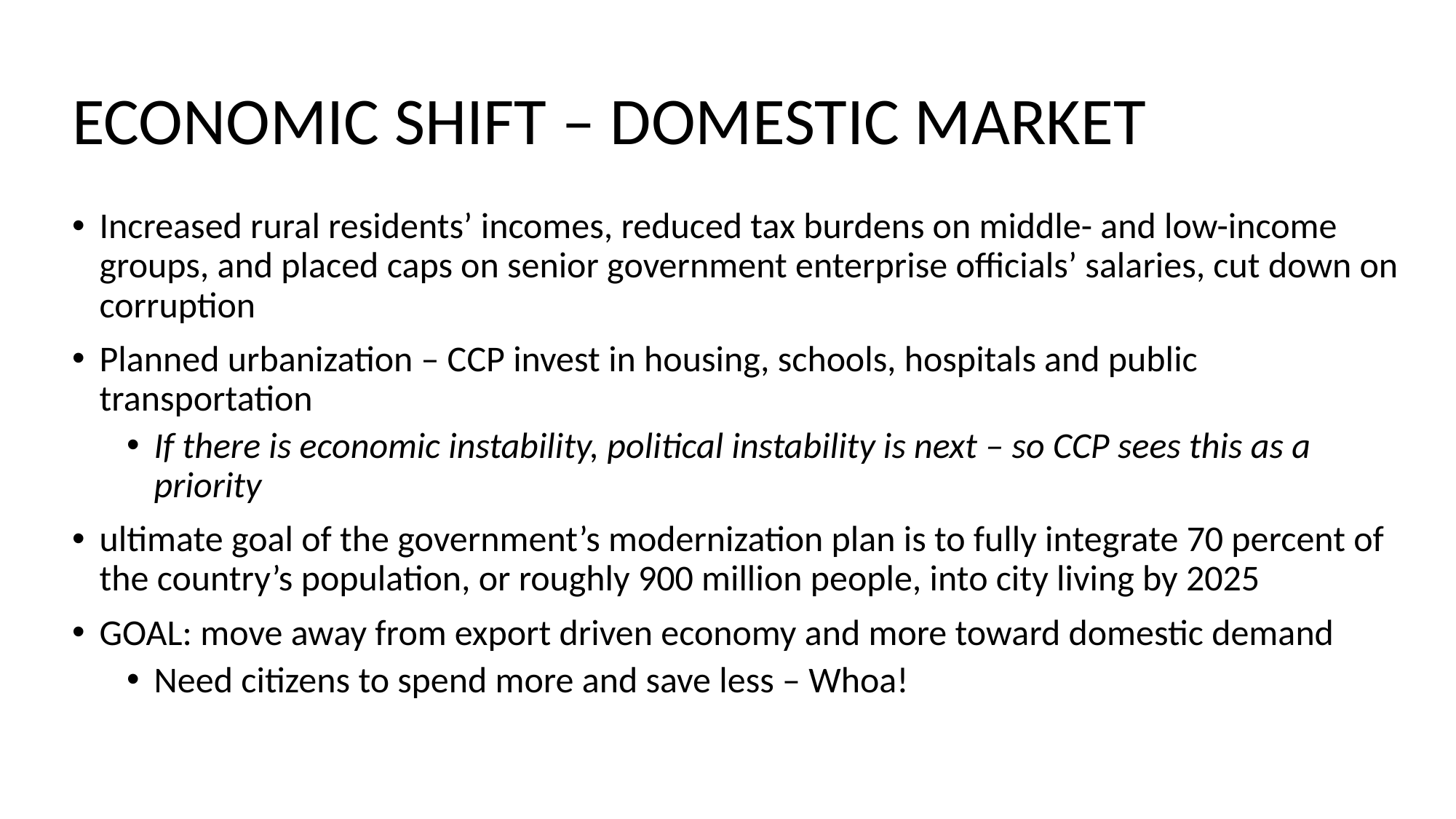

# ECONOMIC SHIFT – DOMESTIC MARKET
Increased rural residents’ incomes, reduced tax burdens on middle- and low-income groups, and placed caps on senior government enterprise officials’ salaries, cut down on corruption
Planned urbanization – CCP invest in housing, schools, hospitals and public transportation
If there is economic instability, political instability is next – so CCP sees this as a priority
ultimate goal of the government’s modernization plan is to fully integrate 70 percent of the country’s population, or roughly 900 million people, into city living by 2025
GOAL: move away from export driven economy and more toward domestic demand
Need citizens to spend more and save less – Whoa!